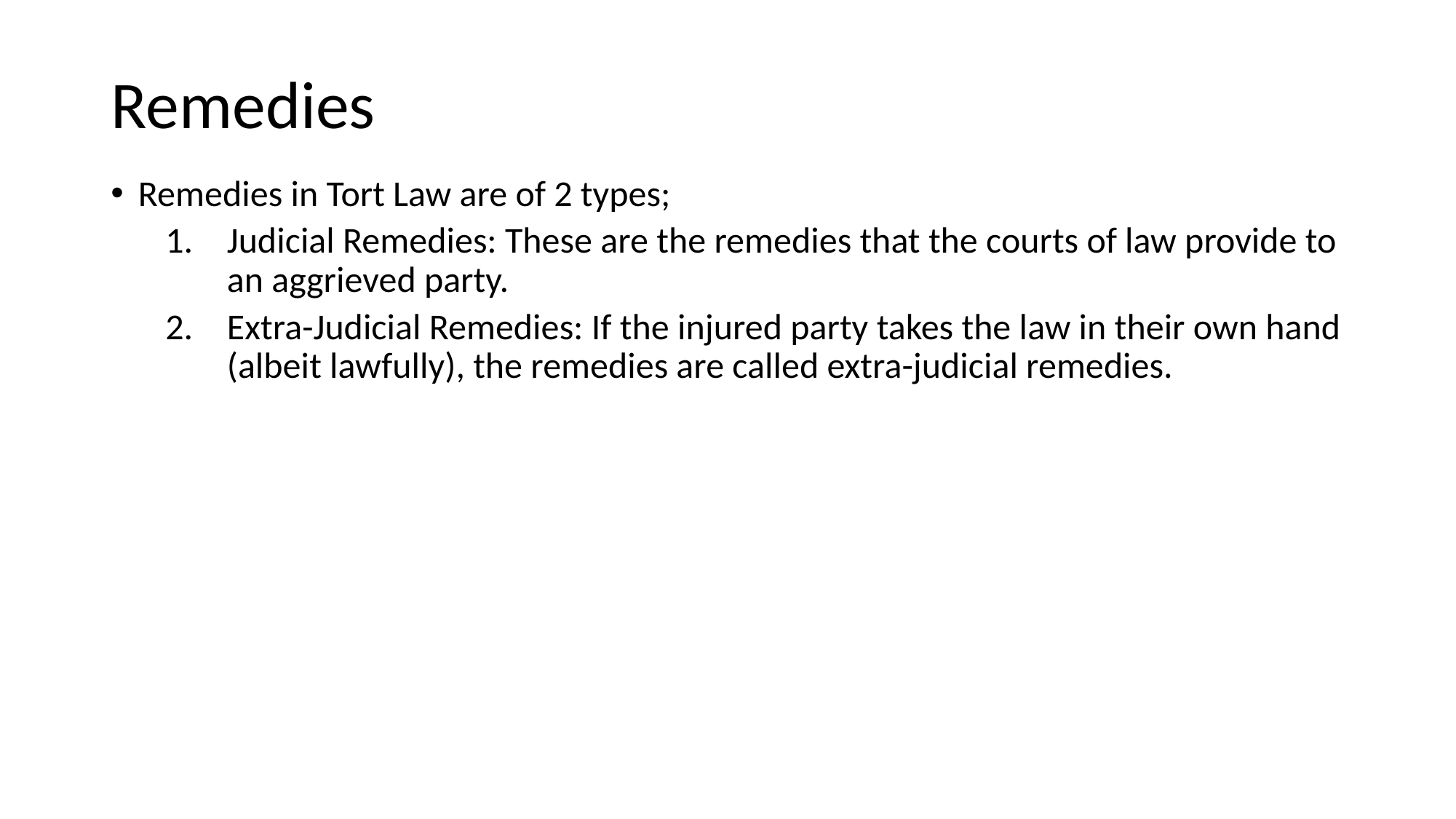

# Remedies
Remedies in Tort Law are of 2 types;
Judicial Remedies: These are the remedies that the courts of law provide to an aggrieved party.
Extra-Judicial Remedies: If the injured party takes the law in their own hand (albeit lawfully), the remedies are called extra-judicial remedies.